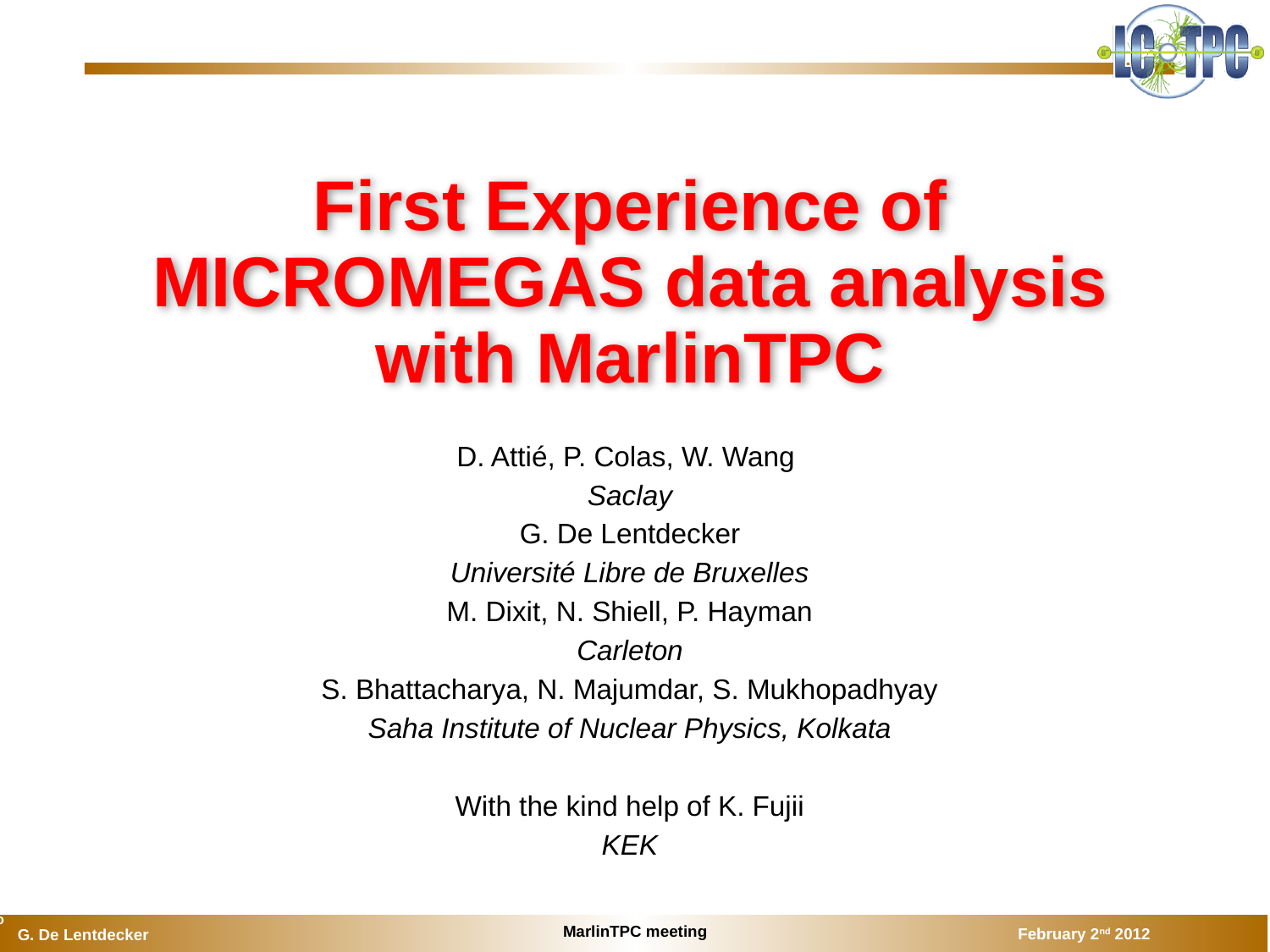

# First Experience of MICROMEGAS data analysis with MarlinTPC
D. Attié, P. Colas, W. Wang
Saclay
G. De Lentdecker
Université Libre de Bruxelles
M. Dixit, N. Shiell, P. Hayman
Carleton
S. Bhattacharya, N. Majumdar, S. Mukhopadhyay
Saha Institute of Nuclear Physics, Kolkata

With the kind help of K. Fujii
KEK